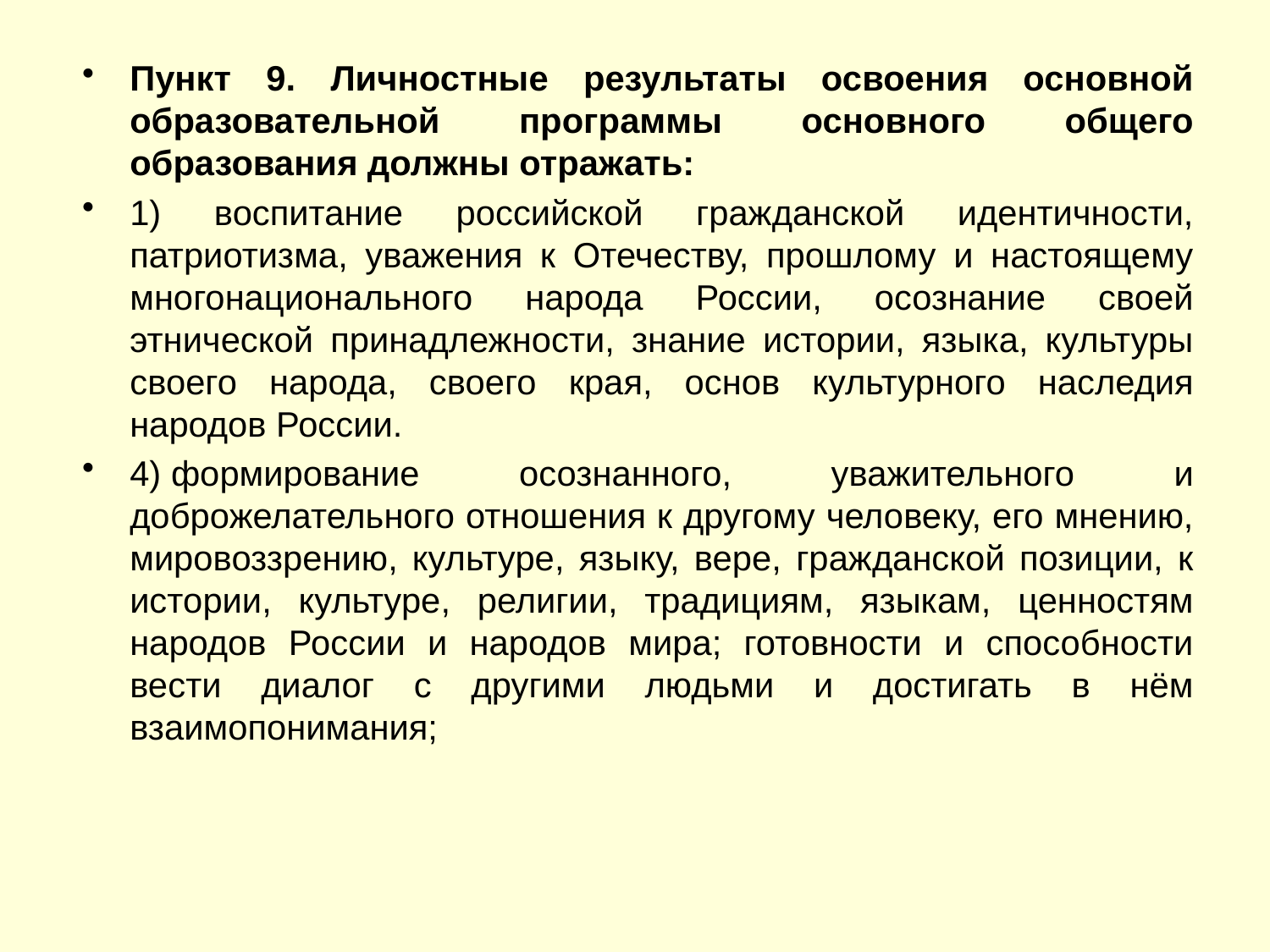

#
Пункт 9. Личностные результаты освоения основной образовательной программы основного общего образования должны отражать:
1) воспитание российской гражданской идентичности, патриотизма, уважения к Отечеству, прошлому и настоящему многонационального народа России, осознание своей этнической принадлежности, знание истории, языка, культуры своего народа, своего края, основ культурного наследия народов России.
4) формирование осознанного, уважительного и доброжелательного отношения к другому человеку, его мнению, мировоззрению, культуре, языку, вере, гражданской позиции, к истории, культуре, религии, традициям, языкам, ценностям народов России и народов мира; готовности и способности вести диалог с другими людьми и достигать в нём взаимопонимания;